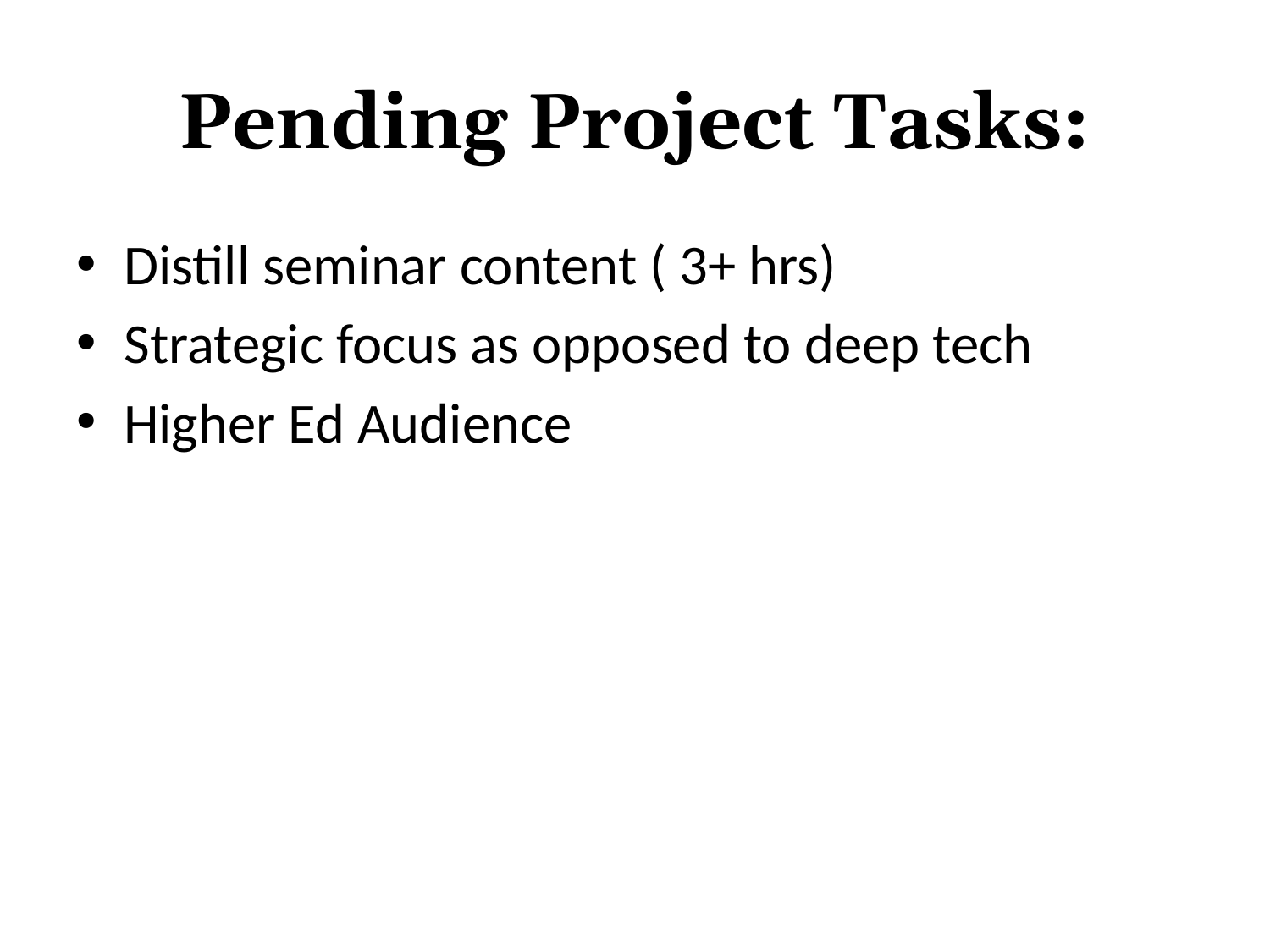

# Pending Project Tasks:
Distill seminar content ( 3+ hrs)
Strategic focus as opposed to deep tech
Higher Ed Audience